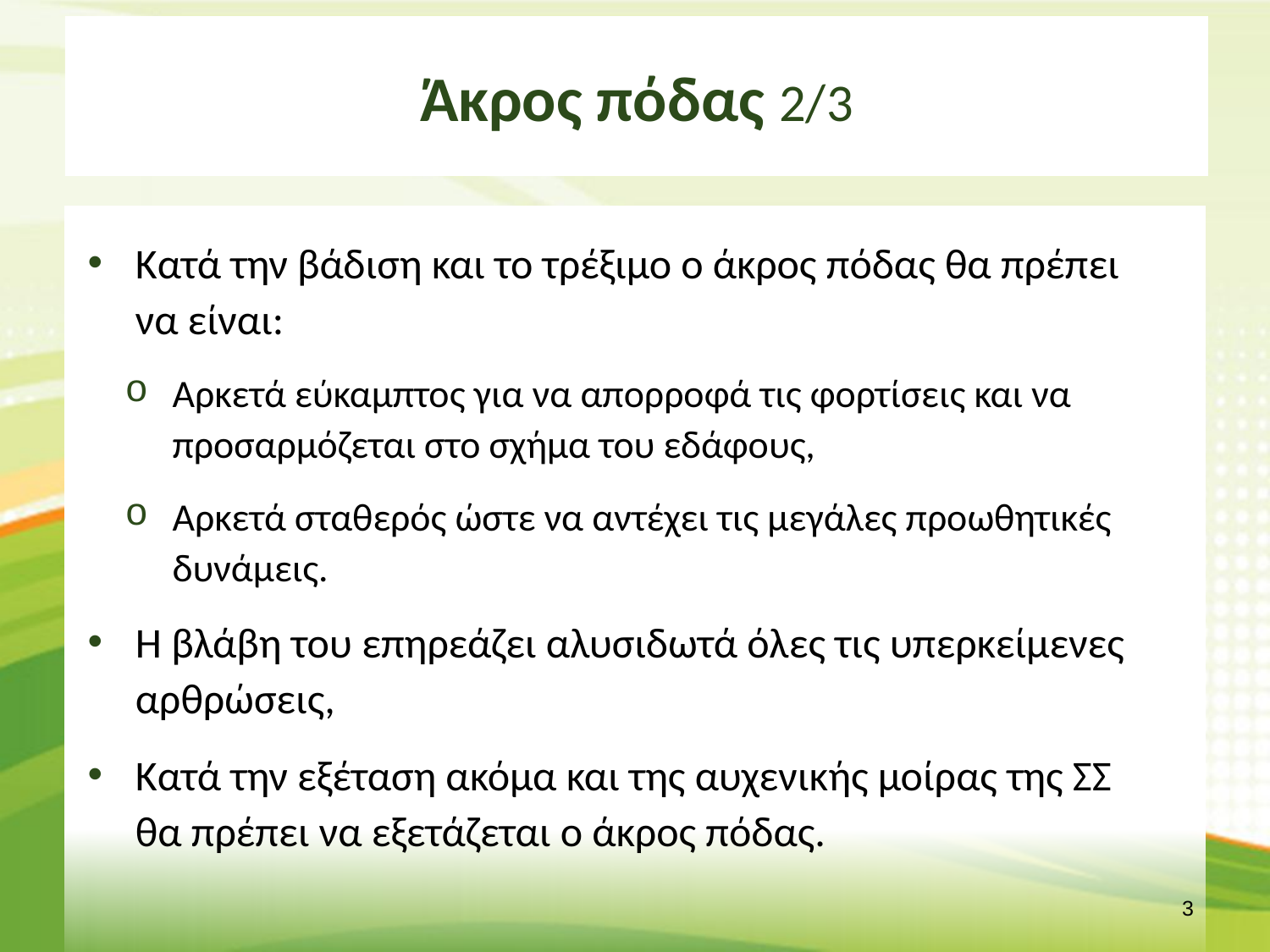

# Άκρος πόδας 2/3
Κατά την βάδιση και το τρέξιμο ο άκρος πόδας θα πρέπει να είναι:
Αρκετά εύκαμπτος για να απορροφά τις φορτίσεις και να προσαρμόζεται στο σχήμα του εδάφους,
Αρκετά σταθερός ώστε να αντέχει τις μεγάλες προωθητικές δυνάμεις.
Η βλάβη του επηρεάζει αλυσιδωτά όλες τις υπερκείμενες αρθρώσεις,
Κατά την εξέταση ακόμα και της αυχενικής μοίρας της ΣΣ θα πρέπει να εξετάζεται ο άκρος πόδας.
3